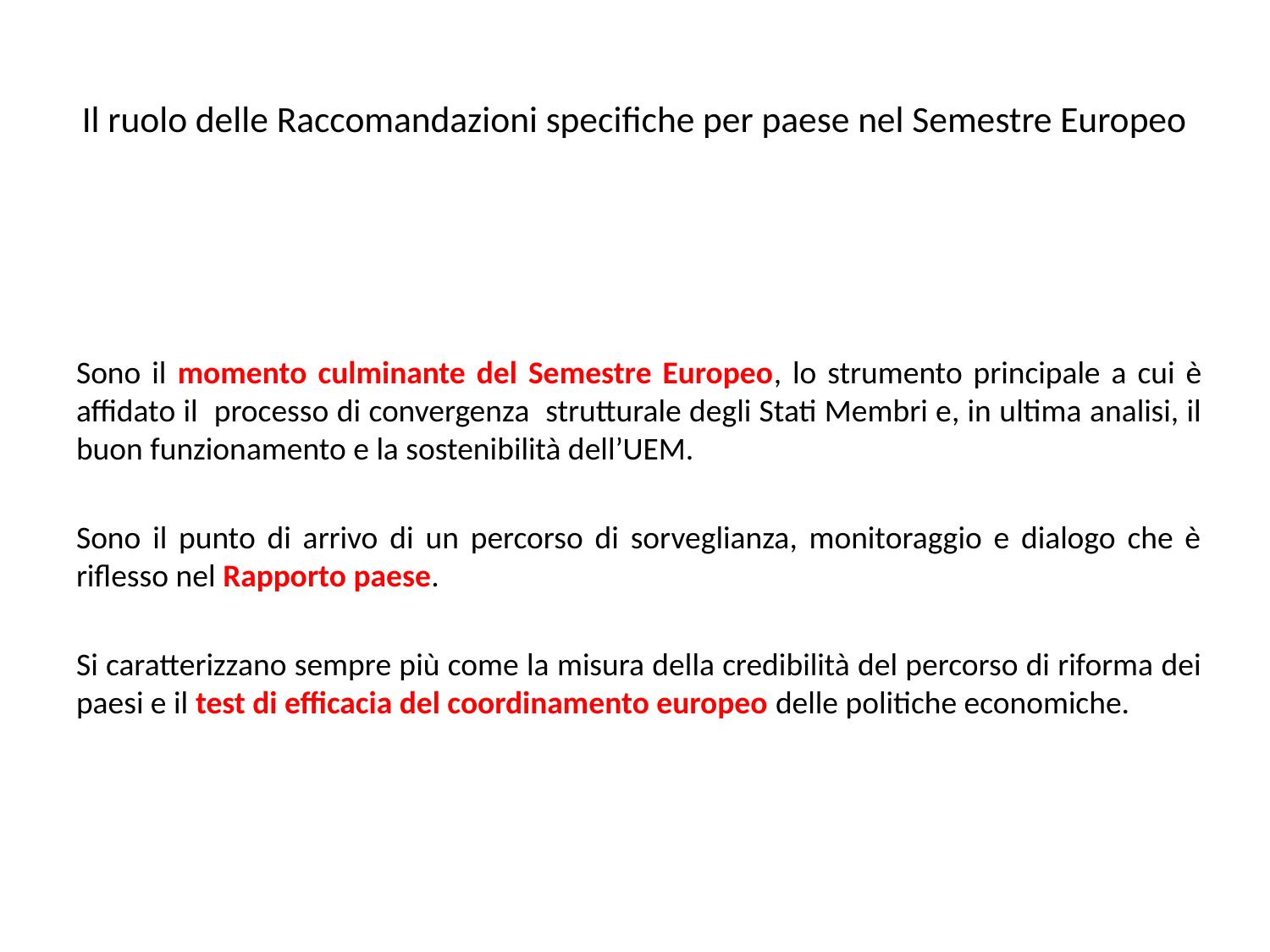

# Il ruolo delle Raccomandazioni specifiche per paese nel Semestre Europeo
Sono il momento culminante del Semestre Europeo, lo strumento principale a cui è affidato il  processo di convergenza  strutturale degli Stati Membri e, in ultima analisi, il buon funzionamento e la sostenibilità dell’UEM.

Sono il punto di arrivo di un percorso di sorveglianza, monitoraggio e dialogo che è riflesso nel Rapporto paese.

Si caratterizzano sempre più come la misura della credibilità del percorso di riforma dei paesi e il test di efficacia del coordinamento europeo delle politiche economiche.